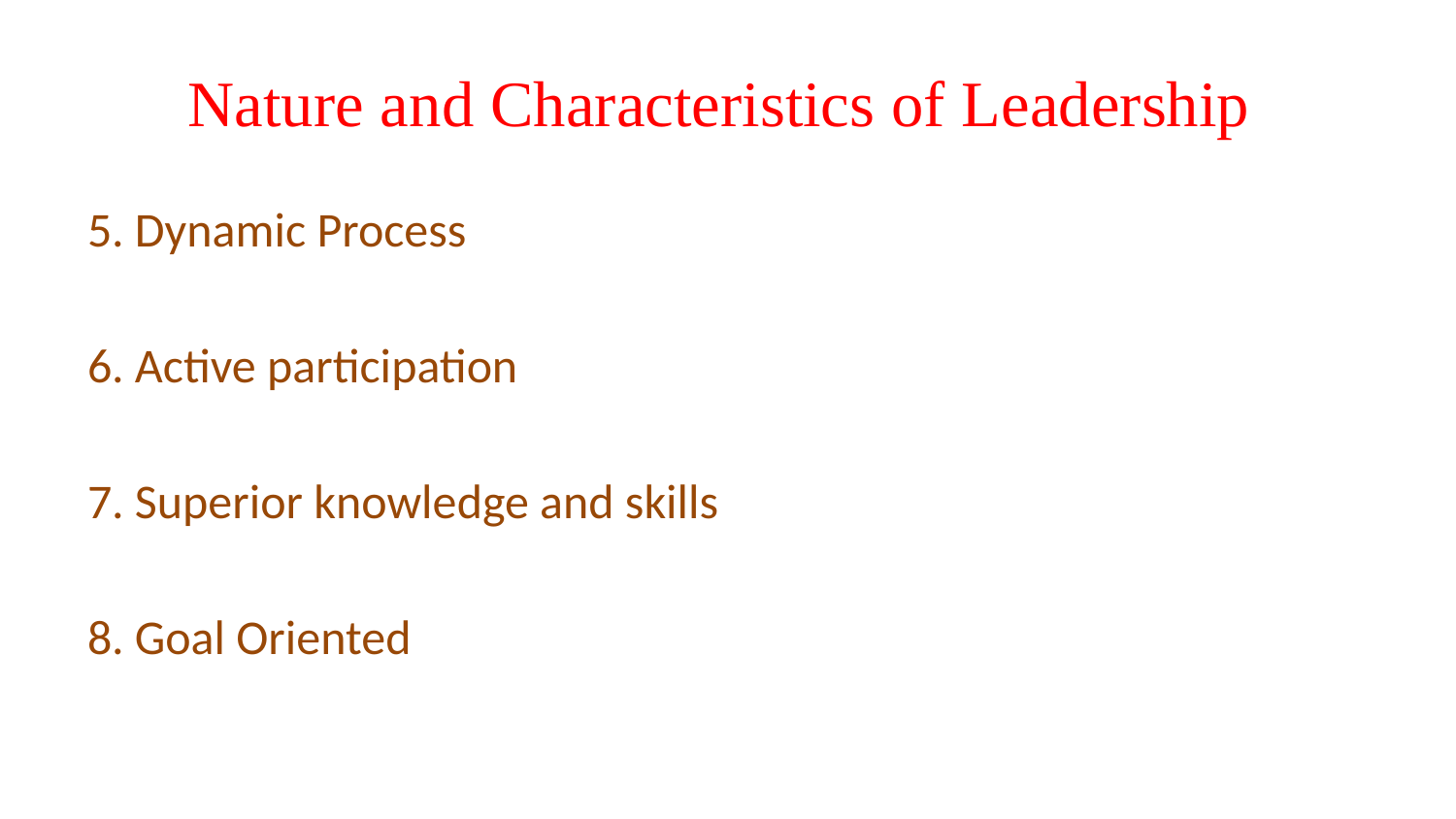

# Nature and Characteristics of Leadership
5. Dynamic Process

6. Active participation

7. Superior knowledge and skills

8. Goal Oriented